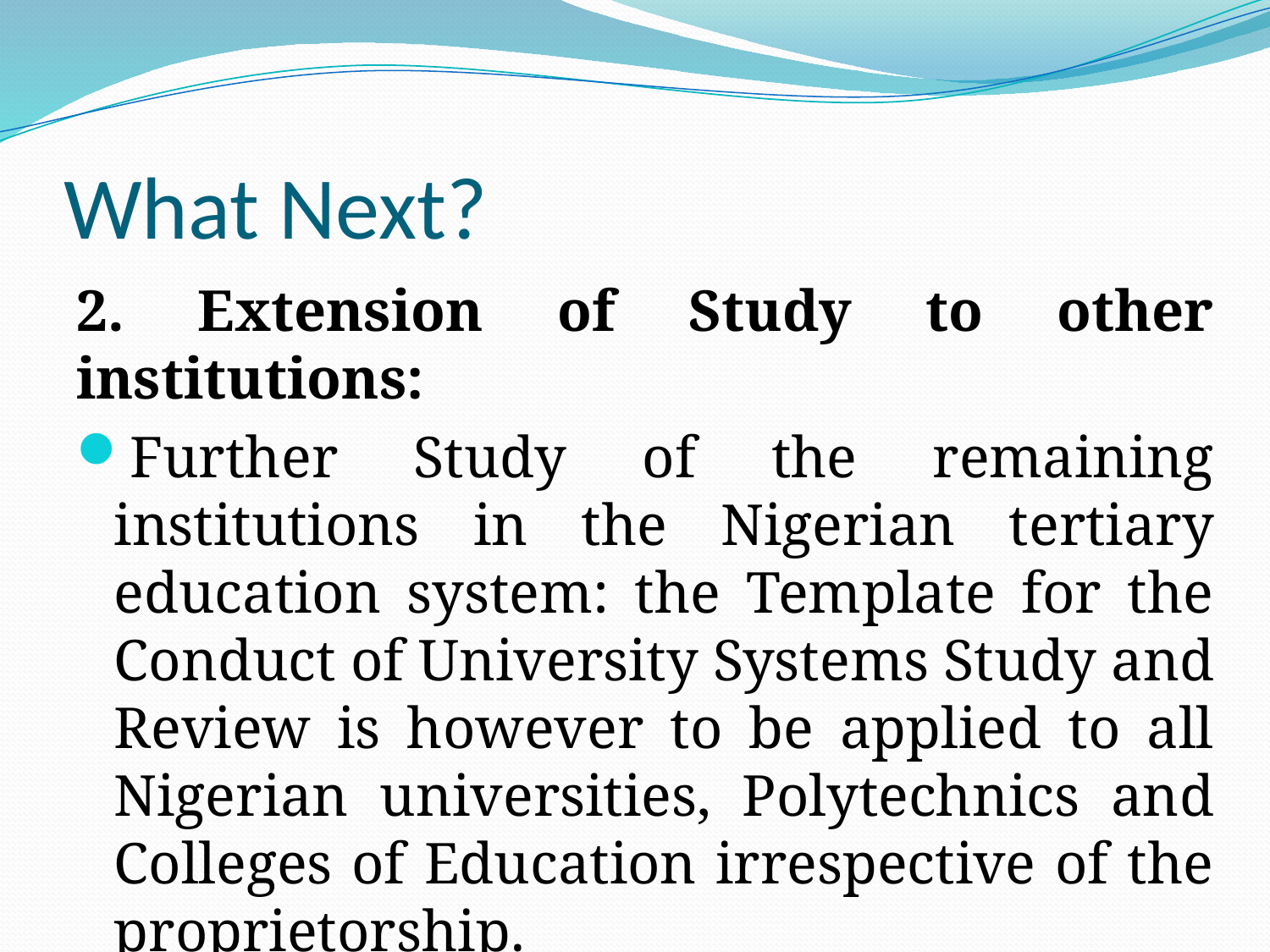

# What Next?
2. Extension of Study to other institutions:
Further Study of the remaining institutions in the Nigerian tertiary education system: the Template for the Conduct of University Systems Study and Review is however to be applied to all Nigerian universities, Polytechnics and Colleges of Education irrespective of the proprietorship.